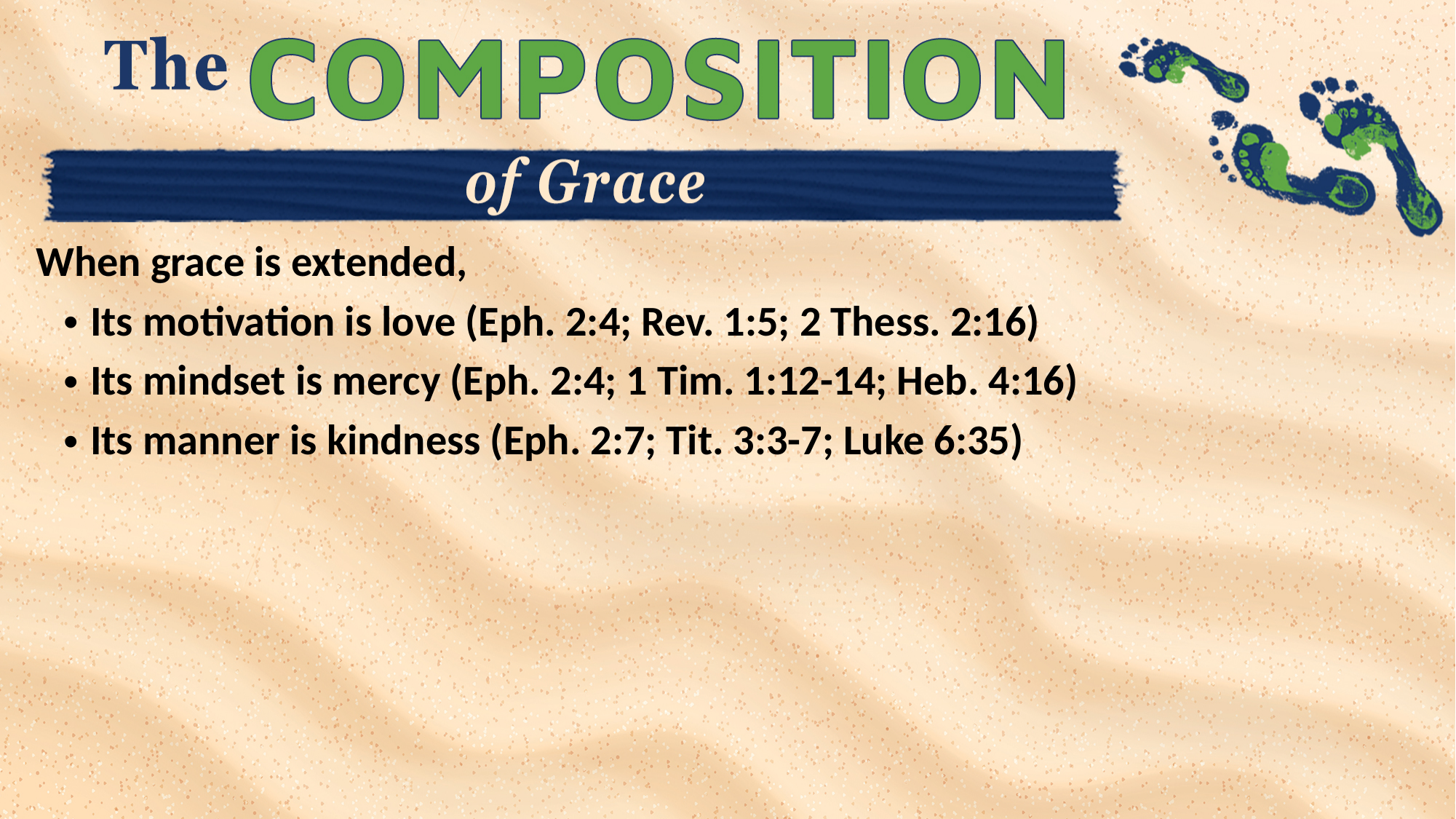

When grace is extended,
Its motivation is love (Eph. 2:4; Rev. 1:5; 2 Thess. 2:16)
Its mindset is mercy (Eph. 2:4; 1 Tim. 1:12-14; Heb. 4:16)
Its manner is kindness (Eph. 2:7; Tit. 3:3-7; Luke 6:35)